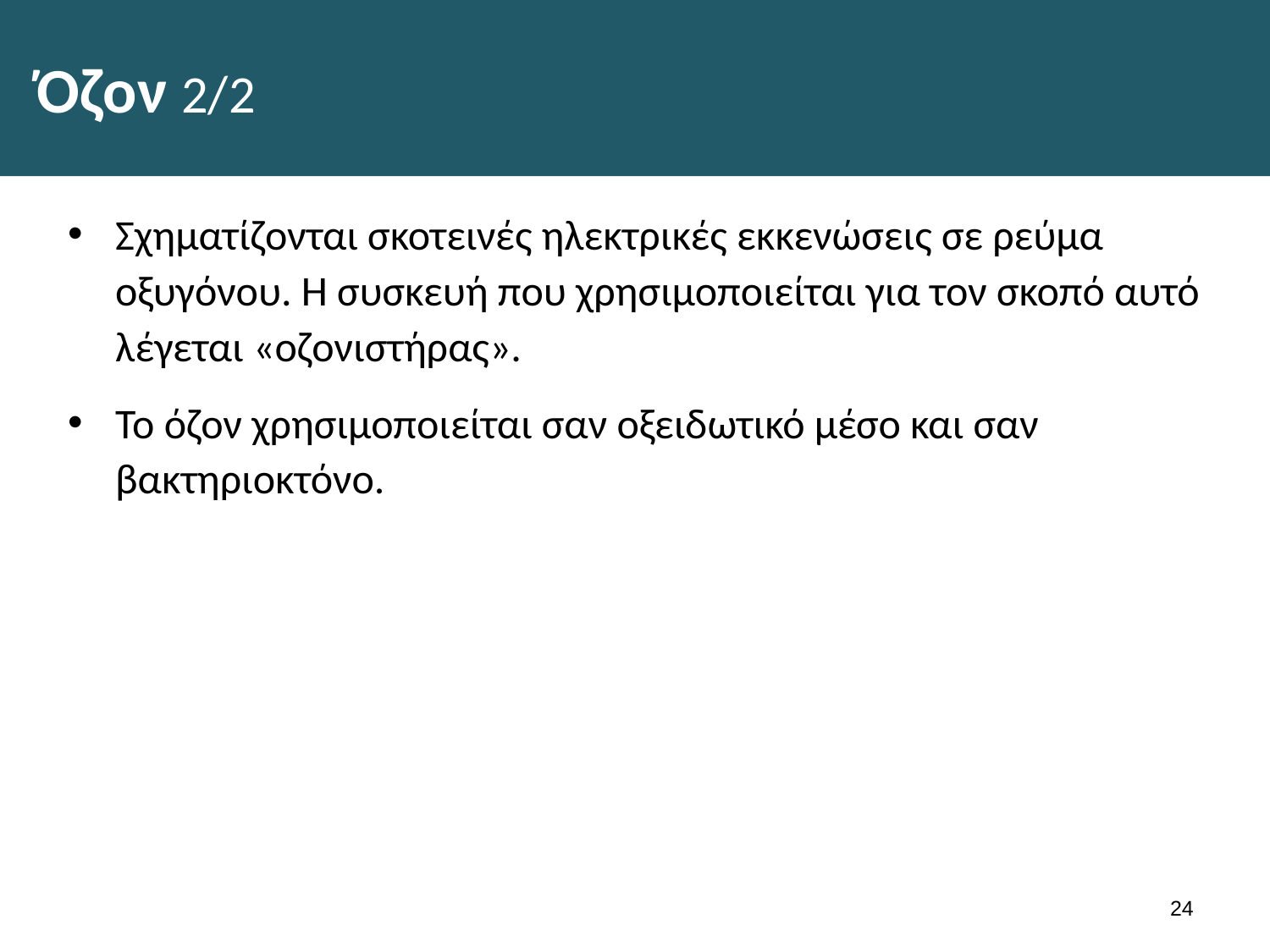

# Όζον 2/2
Σχηματίζονται σκοτεινές ηλεκτρικές εκκενώσεις σε ρεύμα οξυγόνου. Η συσκευή που χρησιμοποιείται για τον σκοπό αυτό λέγεται «οζονιστήρας».
Το όζον χρησιμοποιείται σαν οξειδωτικό μέσο και σαν βακτηριοκτόνο.
24